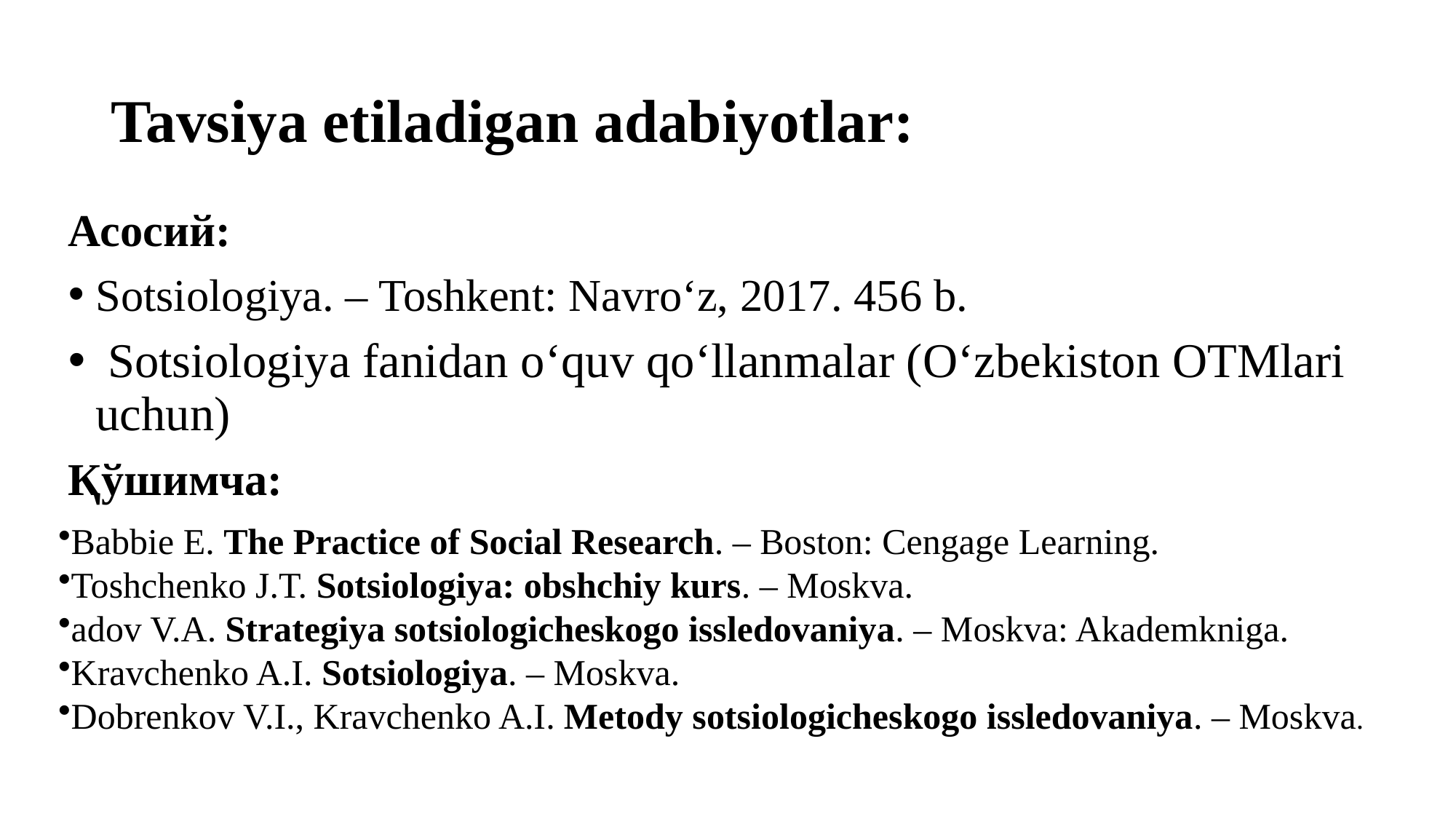

# Tavsiya etiladigan adabiyotlar:
Асосий:
Sotsiologiya. – Toshkent: Navroʻz, 2017. 456 b.
 Sotsiologiya fanidan o‘quv qo‘llanmalar (O‘zbekiston OTMlari uchun)
Қўшимча:

Babbie E. The Practice of Social Research. – Boston: Cengage Learning.
Toshchenko J.T. Sotsiologiya: obshchiy kurs. – Moskva.
adov V.A. Strategiya sotsiologicheskogo issledovaniya. – Moskva: Akademkniga.
Kravchenko A.I. Sotsiologiya. – Moskva.
Dobrenkov V.I., Kravchenko A.I. Metody sotsiologicheskogo issledovaniya. – Moskva.